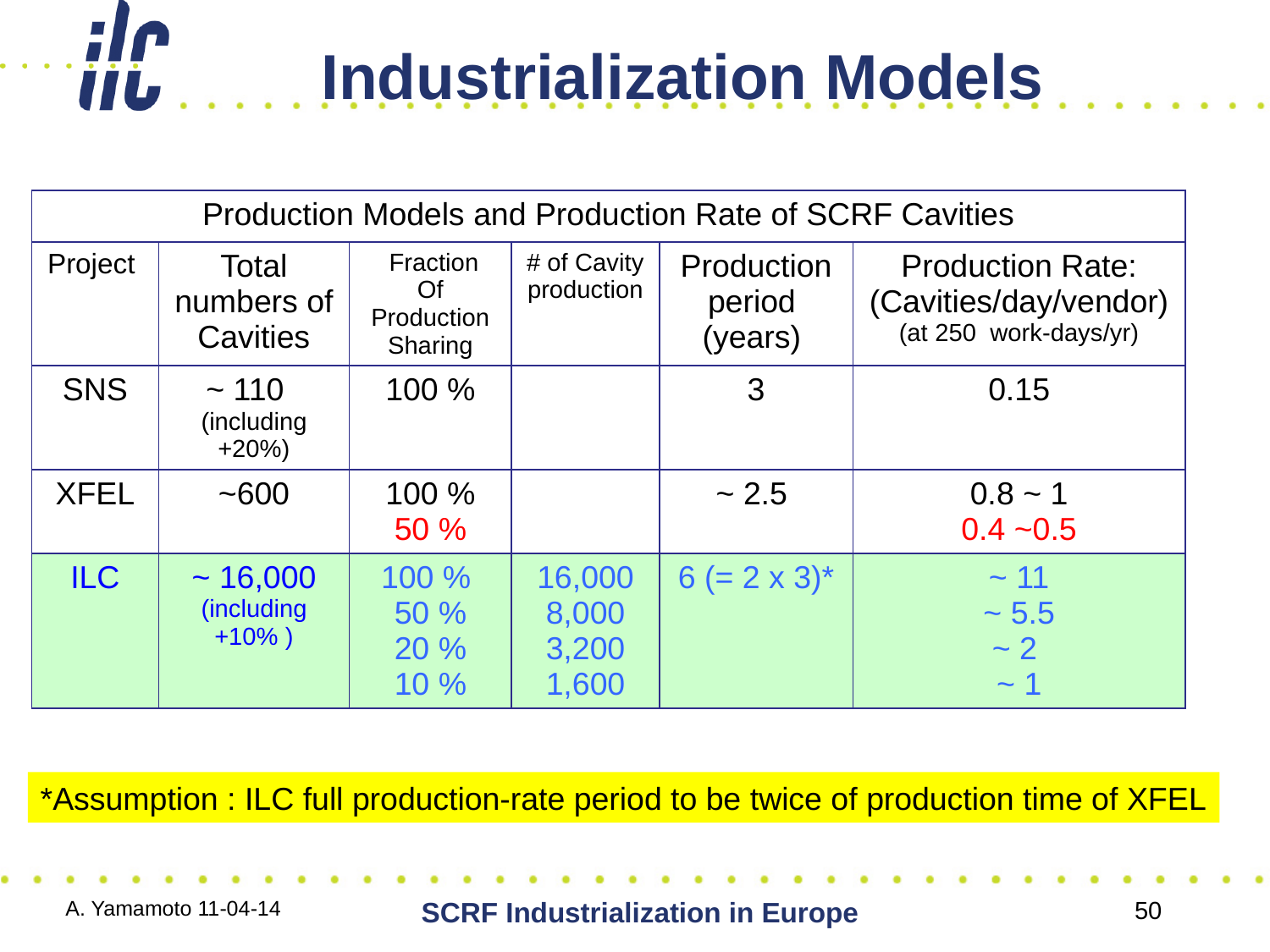

# Industrialization Models
| Production Models and Production Rate of SCRF Cavities |  |  |  |  |  |
| --- | --- | --- | --- | --- | --- |
| Project | Total numbers of Cavities | Fraction Of Production Sharing | # of Cavity production | Production period (years) | Production Rate: (Cavities/day/vendor) (at 250 work-days/yr) |
| SNS | ~ 110 (including +20%) | 100 % |  | 3 | 0.15 |
| XFEL | ~600 | 100 % 50 % |  | ~ 2.5 | 0.8 ~ 1 0.4 ~0.5 |
| ILC | ~ 16,000 (including +10% ) | 100 % 50 % 20 % 10 % | 16,000 8,000 3,200 1,600 | 6 (= 2 x 3)\* | ~ 11 ~ 5.5 ~ 2 ~ 1 |
*Assumption : ILC full production-rate period to be twice of production time of XFEL
A. Yamamoto 11-04-14
SCRF Industrialization in Europe
50